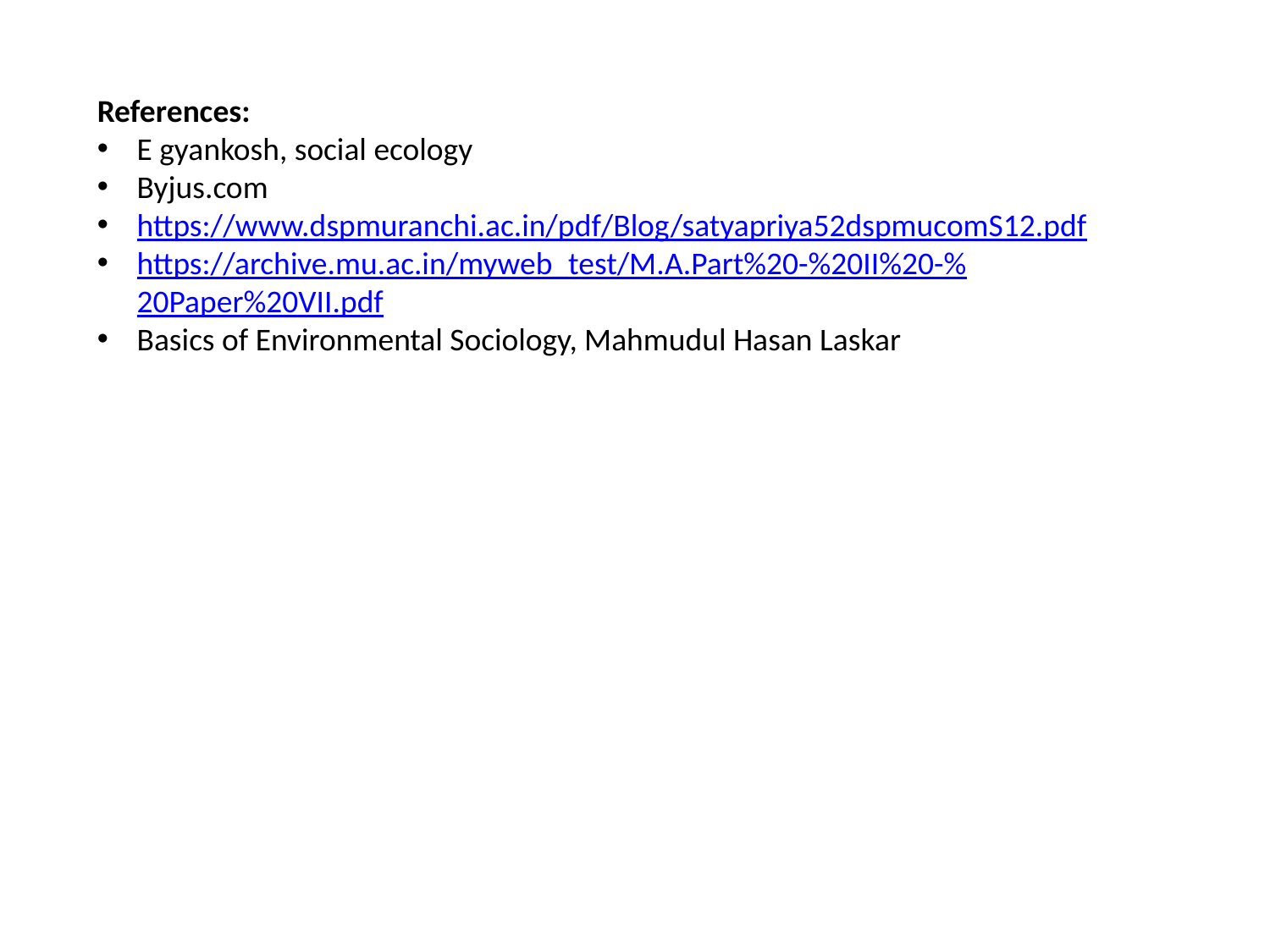

References:
E gyankosh, social ecology
Byjus.com
https://www.dspmuranchi.ac.in/pdf/Blog/satyapriya52dspmucomS12.pdf
https://archive.mu.ac.in/myweb_test/M.A.Part%20-%20II%20-%20Paper%20VII.pdf
Basics of Environmental Sociology, Mahmudul Hasan Laskar